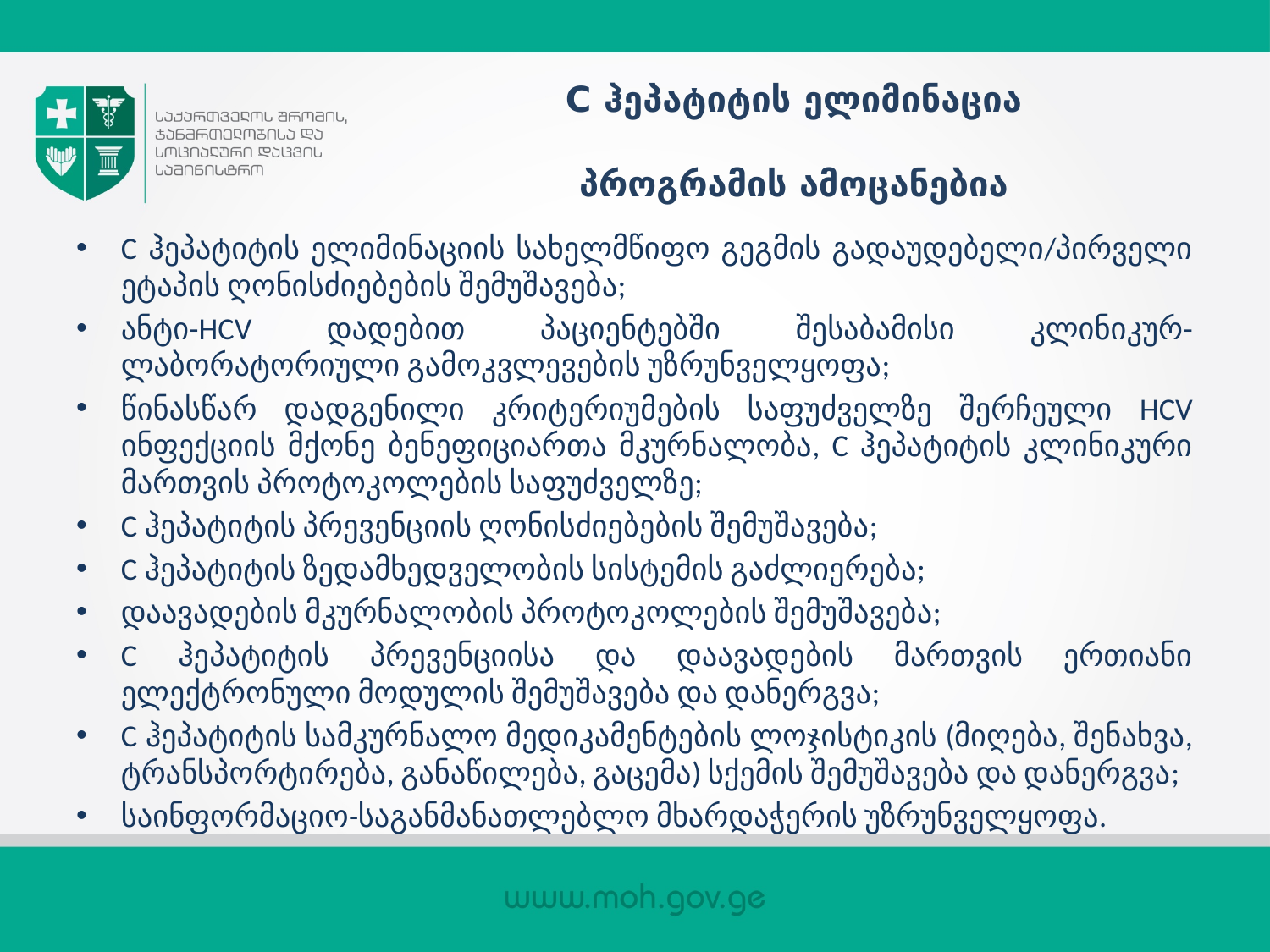

# C ჰეპატიტის ელიმინაცია პროგრამის ამოცანებია
C ჰეპატიტის ელიმინაციის სახელმწიფო გეგმის გადაუდებელი/პირველი ეტაპის ღონისძიებების შემუშავება;
ანტი-HCV დადებით პაციენტებში შესაბამისი კლინიკურ-ლაბორატორიული გამოკვლევების უზრუნველყოფა;
წინასწარ დადგენილი კრიტერიუმების საფუძველზე შერჩეული HCV ინფექციის მქონე ბენეფიციართა მკურნალობა, C ჰეპატიტის კლინიკური მართვის პროტოკოლების საფუძველზე;
C ჰეპატიტის პრევენციის ღონისძიებების შემუშავება;
C ჰეპატიტის ზედამხედველობის სისტემის გაძლიერება;
დაავადების მკურნალობის პროტოკოლების შემუშავება;
C ჰეპატიტის პრევენციისა და დაავადების მართვის ერთიანი ელექტრონული მოდულის შემუშავება და დანერგვა;
C ჰეპატიტის სამკურნალო მედიკამენტების ლოჯისტიკის (მიღება, შენახვა, ტრანსპორტირება, განაწილება, გაცემა) სქემის შემუშავება და დანერგვა;
საინფორმაციო-საგანმანათლებლო მხარდაჭერის უზრუნველყოფა.